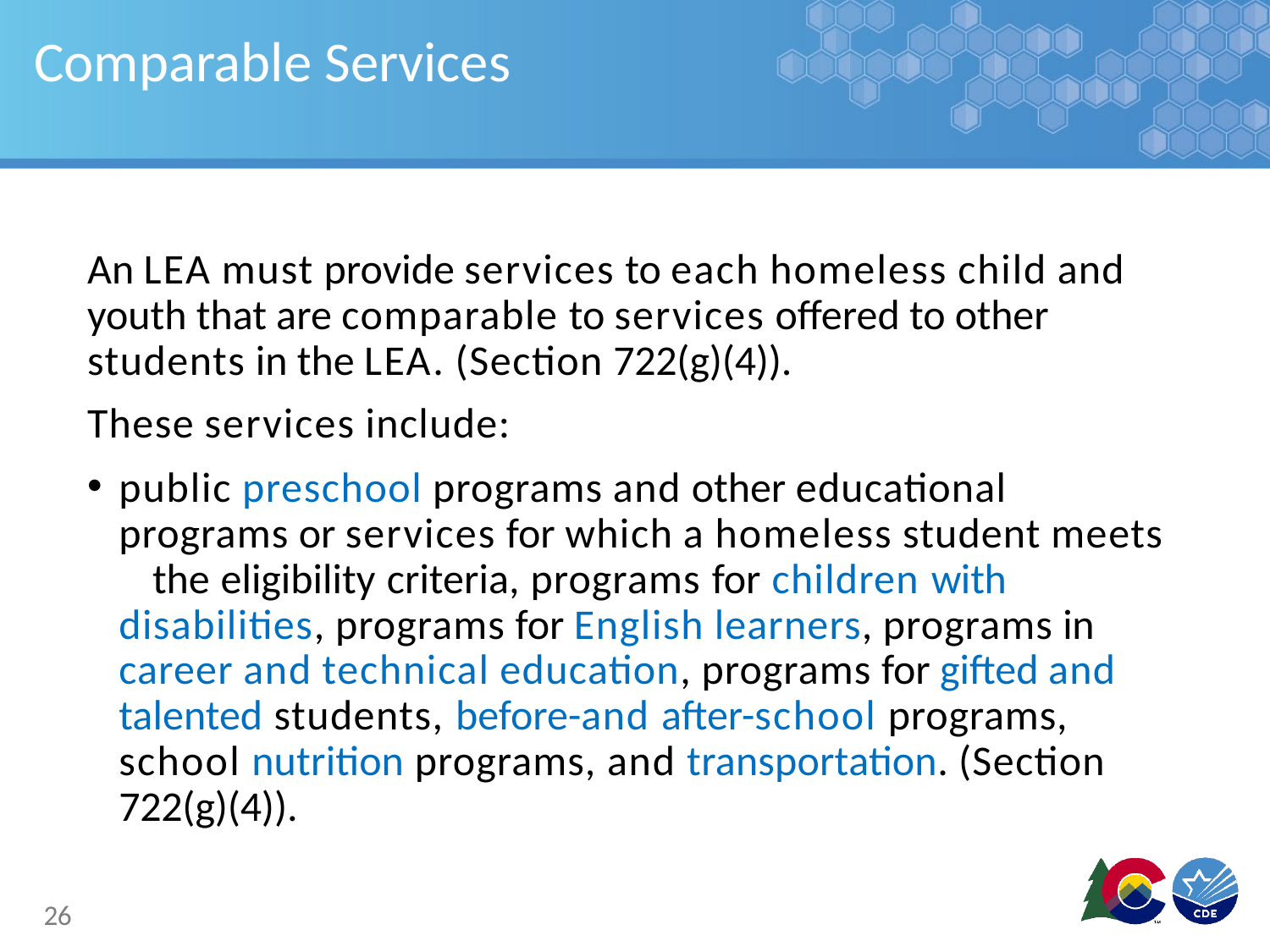

# Comparable Services
An LEA must provide services to each homeless child and youth that are comparable to services offered to other students in the LEA. (Section 722(g)(4)).
These services include:
public preschool programs and other educational 	programs or services for which a homeless student meets 	the eligibility criteria, programs for children with 	disabilities, programs for English learners, programs in 	career and technical education, programs for gifted and 	talented students, before-and after-school programs, 	school nutrition programs, and transportation. (Section 	722(g)(4)).
26